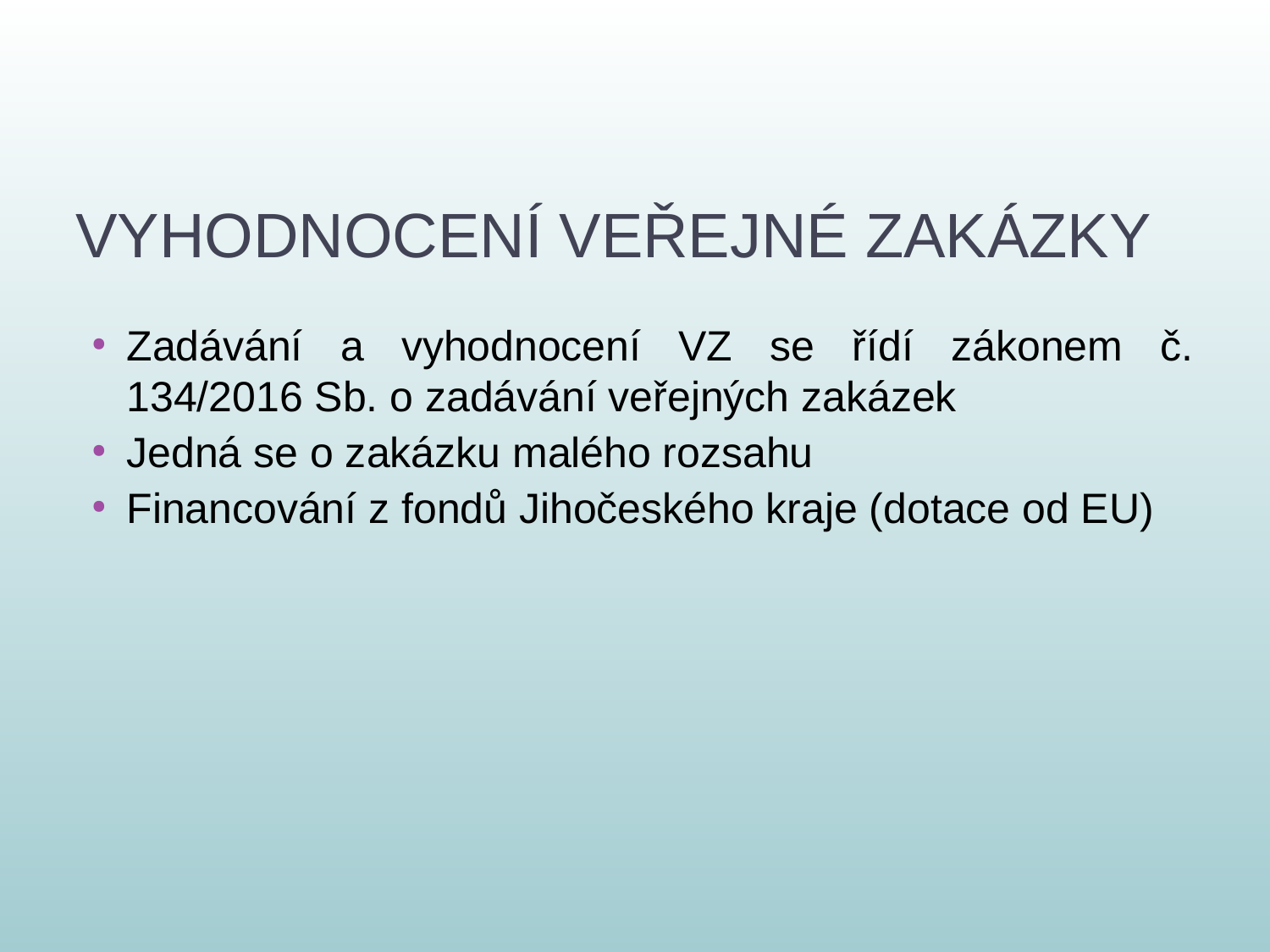

# VYHODNOCENÍ VEŘEJNÉ ZAKÁZKY
Zadávání a vyhodnocení VZ se řídí zákonem č. 134/2016 Sb. o zadávání veřejných zakázek
Jedná se o zakázku malého rozsahu
Financování z fondů Jihočeského kraje (dotace od EU)